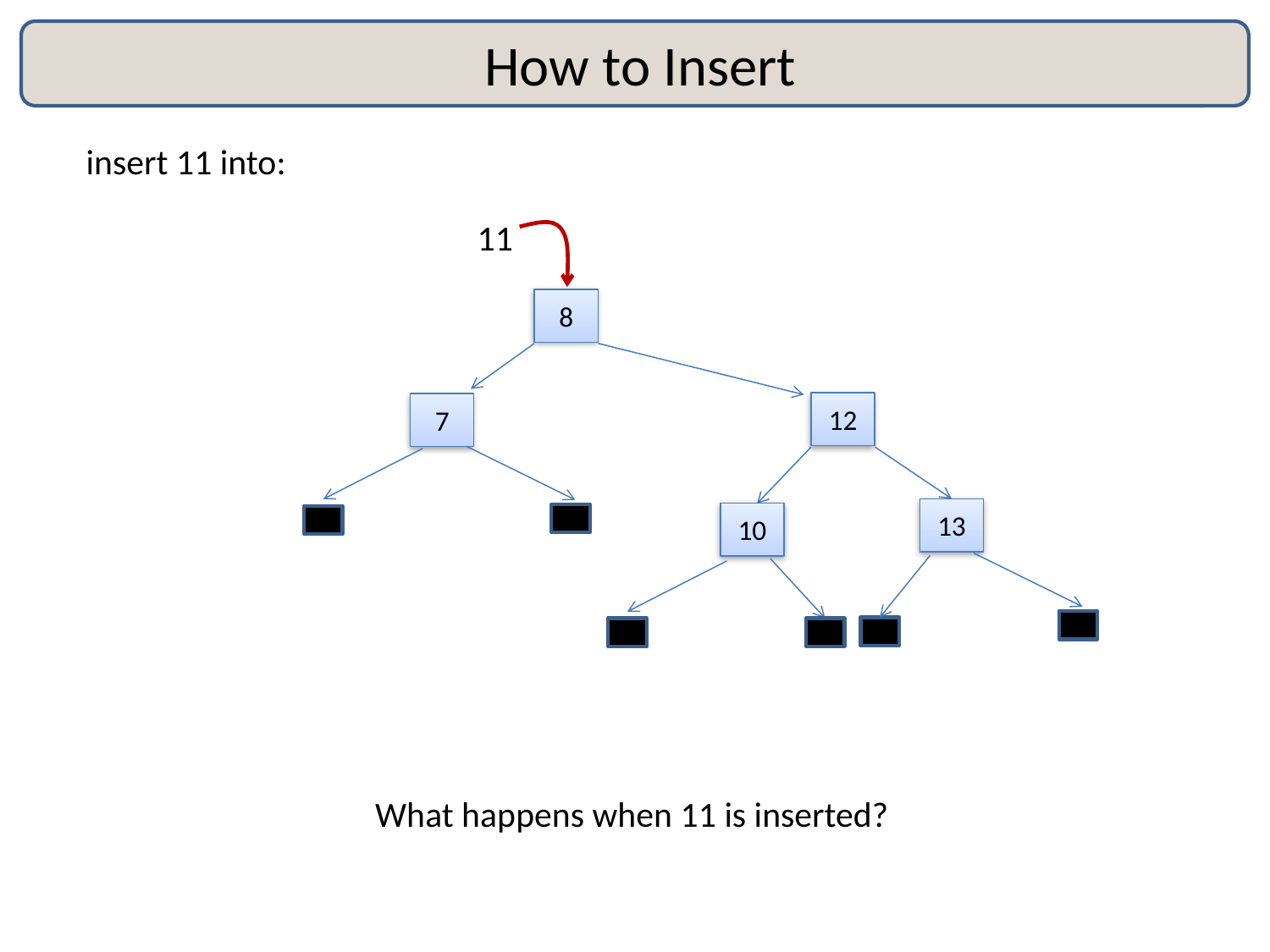

# How to Insert
insert 11 into:
11

8
12
7

13
10

What happens when 11 is inserted?